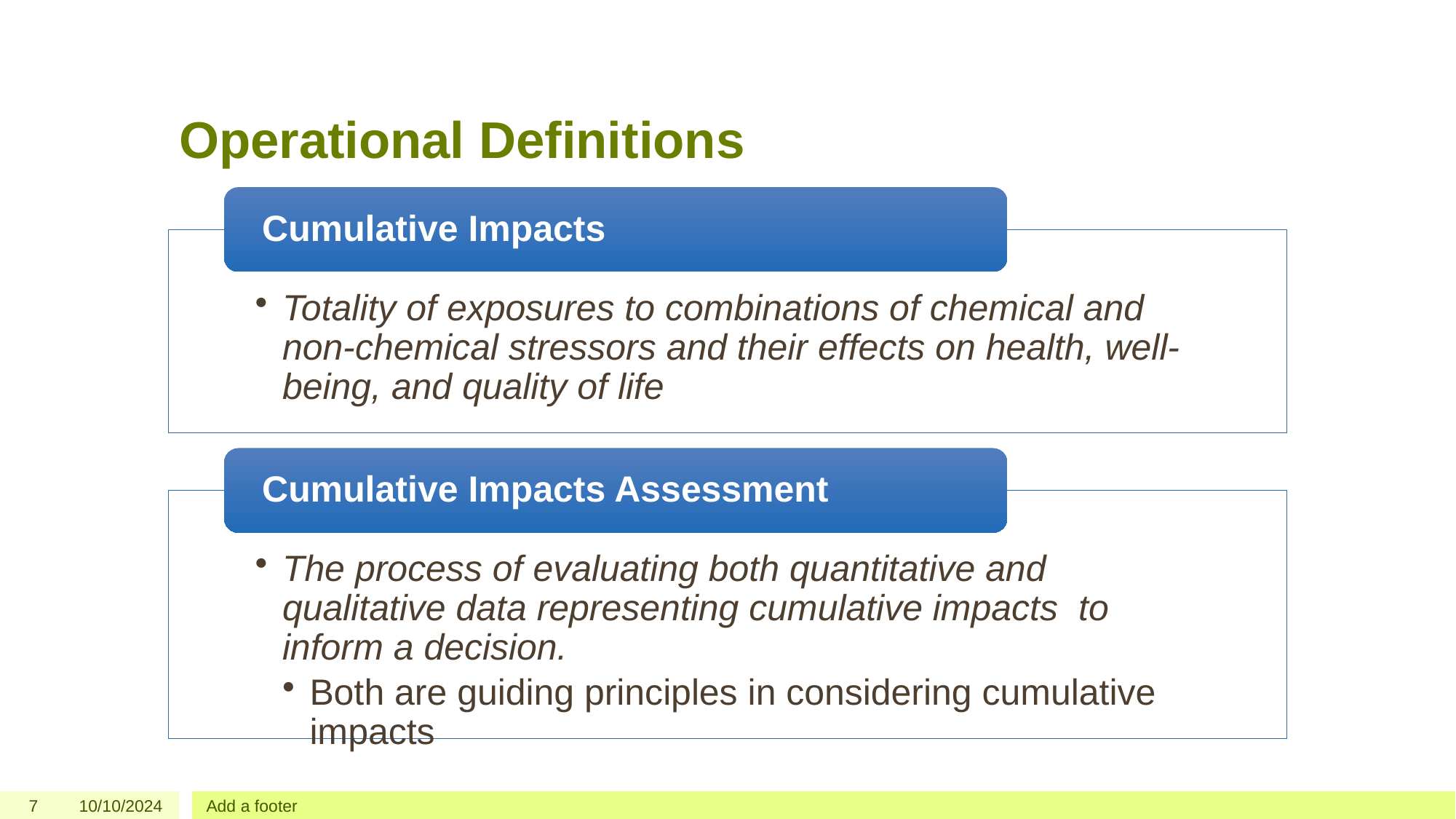

# Operational Definitions
Totality of exposures to combinations of chemical and non-chemical stressors and their effects on health, well-being, and quality of life
Cumulative Impacts
The process of evaluating both quantitative and qualitative data representing cumulative impacts  to inform a decision.
Both are guiding principles in considering cumulative impacts
Cumulative Impacts Assessment
7
10/10/2024
Add a footer